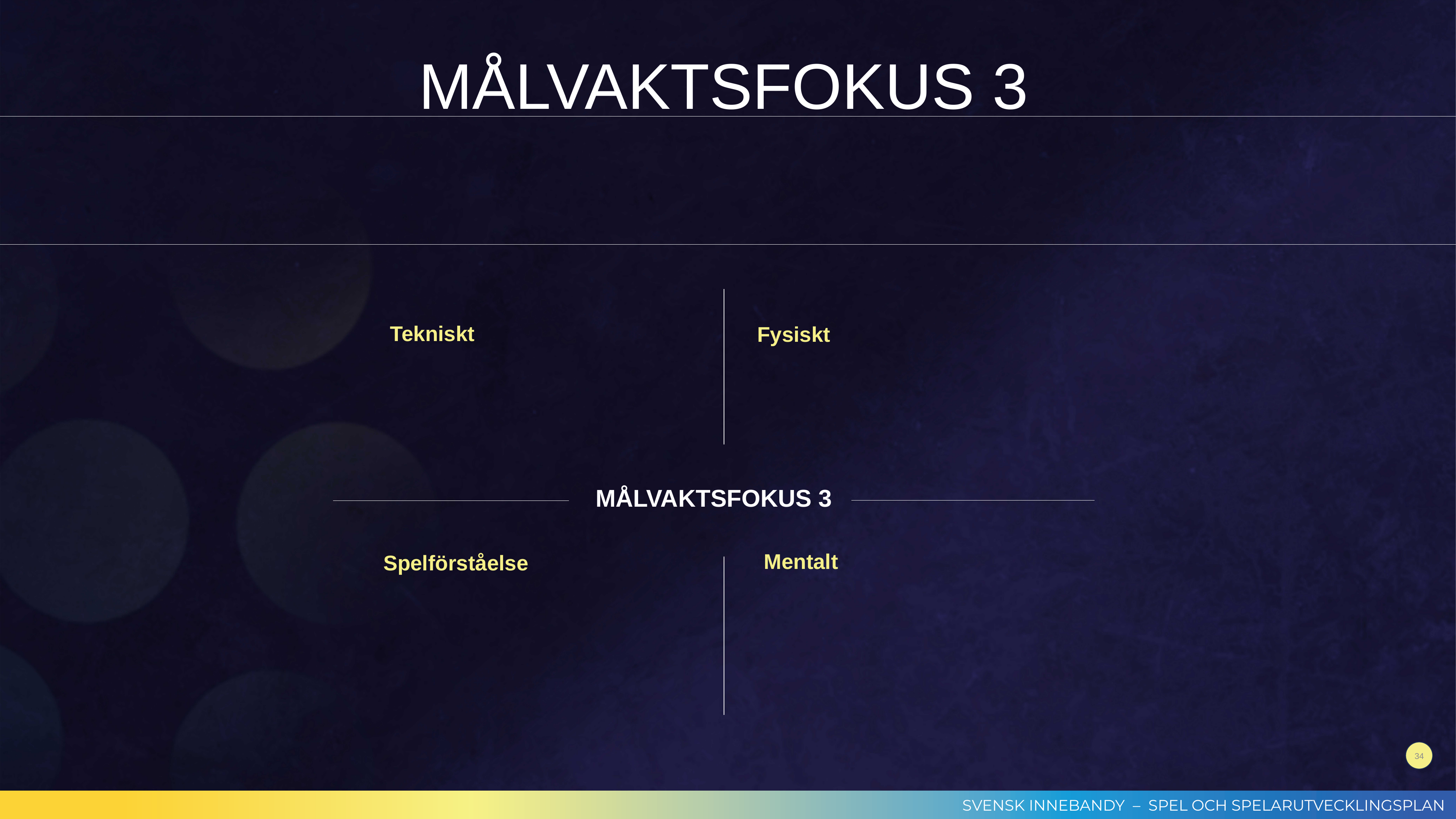

MÅLVAKTSFOKUS 3
Tekniskt

Fysiskt

Spelförståelse
MÅLVAKTSFOKUS 3
Mentalt
34
SVENSK INNEBANDY  –  SPEL OCH SPELARUTVECKLINGSPLAN